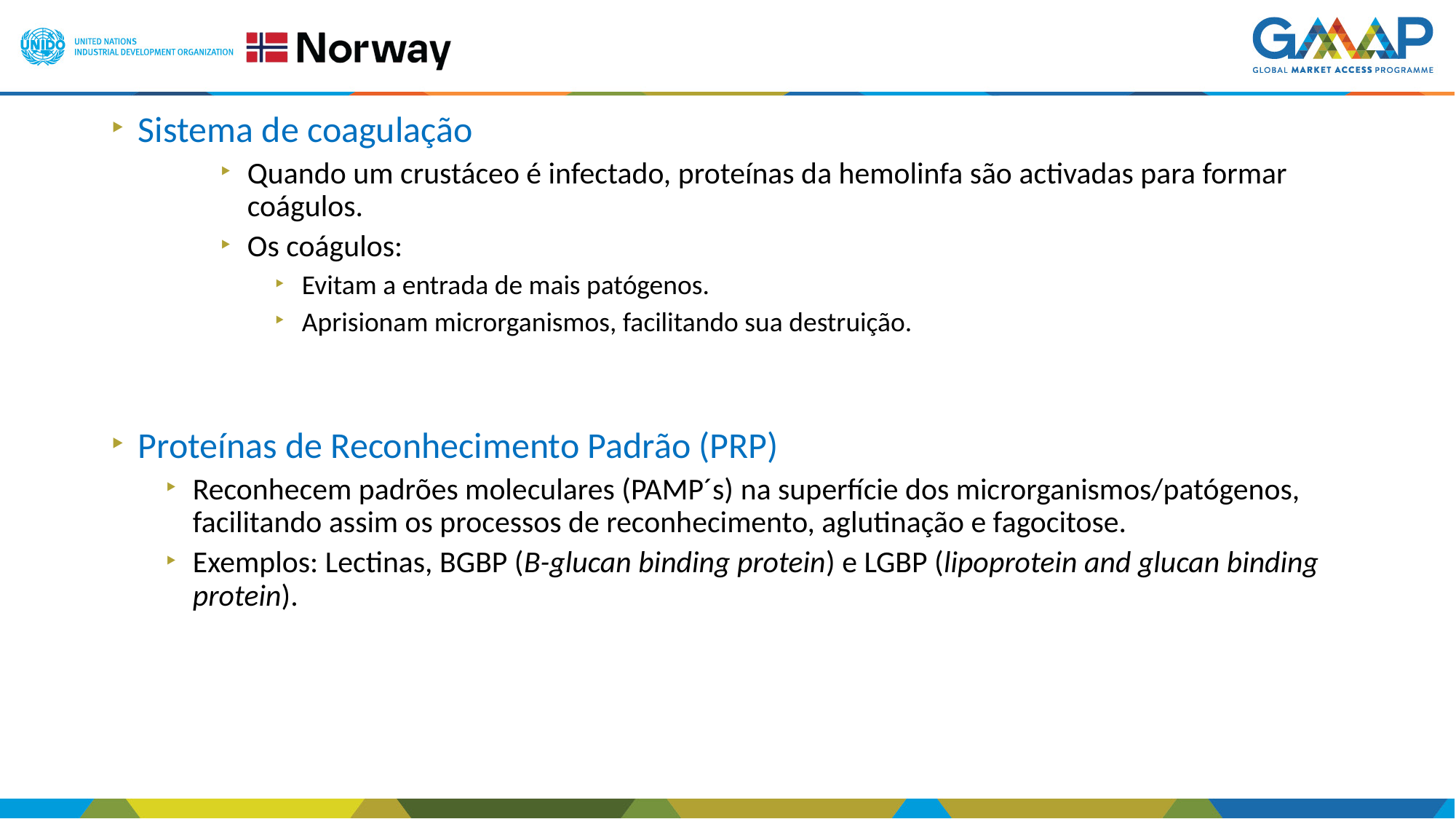

Sistema de coagulação
Quando um crustáceo é infectado, proteínas da hemolinfa são activadas para formar coágulos.
Os coágulos:
Evitam a entrada de mais patógenos.
Aprisionam microrganismos, facilitando sua destruição.

Proteínas de Reconhecimento Padrão (PRP)
Reconhecem padrões moleculares (PAMP´s) na superfície dos microrganismos/patógenos, facilitando assim os processos de reconhecimento, aglutinação e fagocitose.
Exemplos: Lectinas, BGBP (B-glucan binding protein) e LGBP (lipoprotein and glucan binding protein).